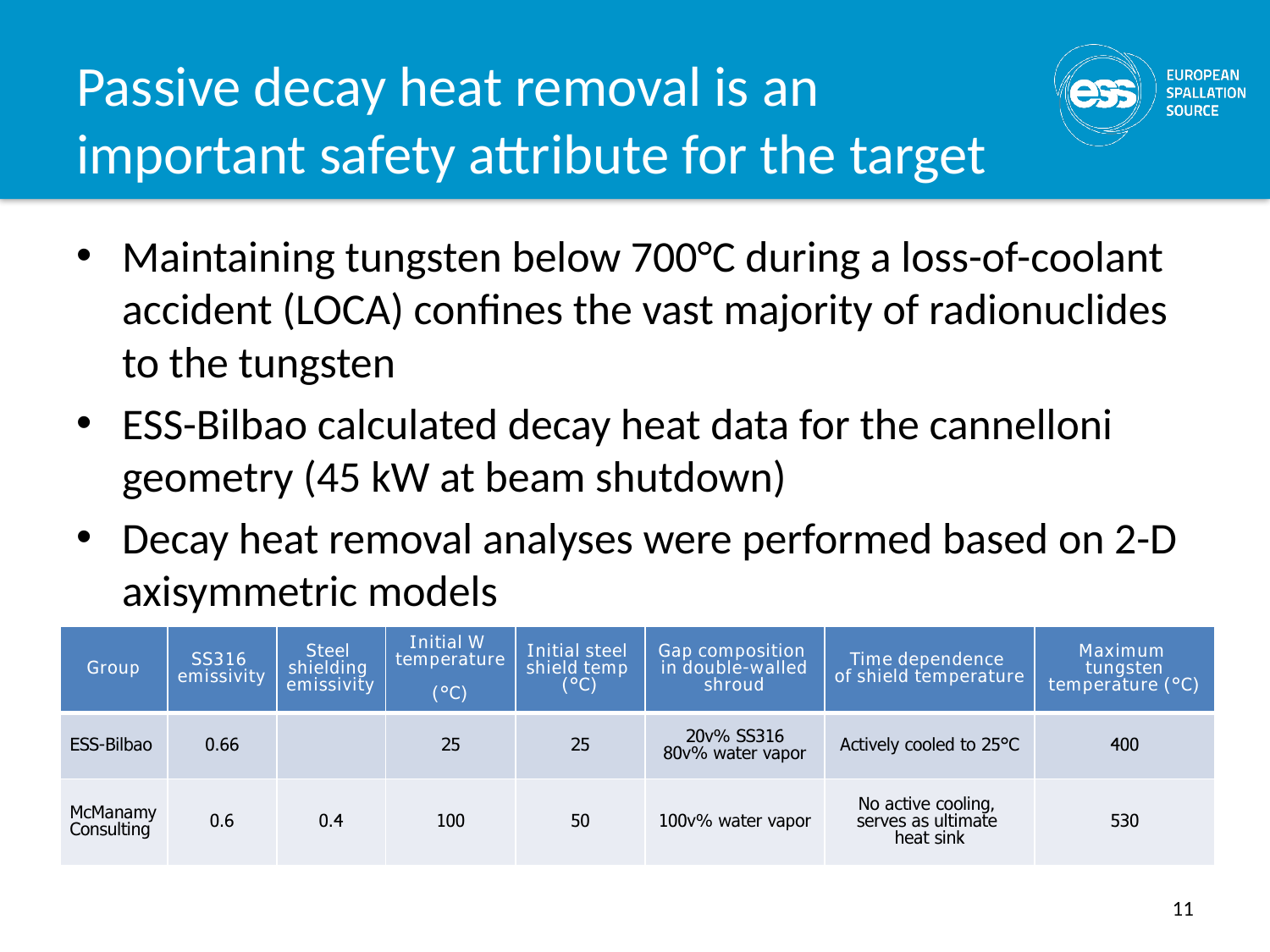

# Passive decay heat removal is an important safety attribute for the target
Maintaining tungsten below 700°C during a loss-of-coolant accident (LOCA) confines the vast majority of radionuclides to the tungsten
ESS-Bilbao calculated decay heat data for the cannelloni geometry (45 kW at beam shutdown)
Decay heat removal analyses were performed based on 2-D axisymmetric models
| Group | SS316 emissivity | Steel shielding emissivity | Initial W temperature (°C) | Initial steel shield temp (°C) | Gap composition in double-walled shroud | Time dependence of shield temperature | Maximum tungsten temperature (°C) |
| --- | --- | --- | --- | --- | --- | --- | --- |
| ESS-Bilbao | 0.66 |  | 25 | 25 | 20v% SS316 80v% water vapor | Actively cooled to 25°C | 400 |
| McManamy Consulting | 0.6 | 0.4 | 100 | 50 | 100v% water vapor | No active cooling, serves as ultimate heat sink | 530 |
11